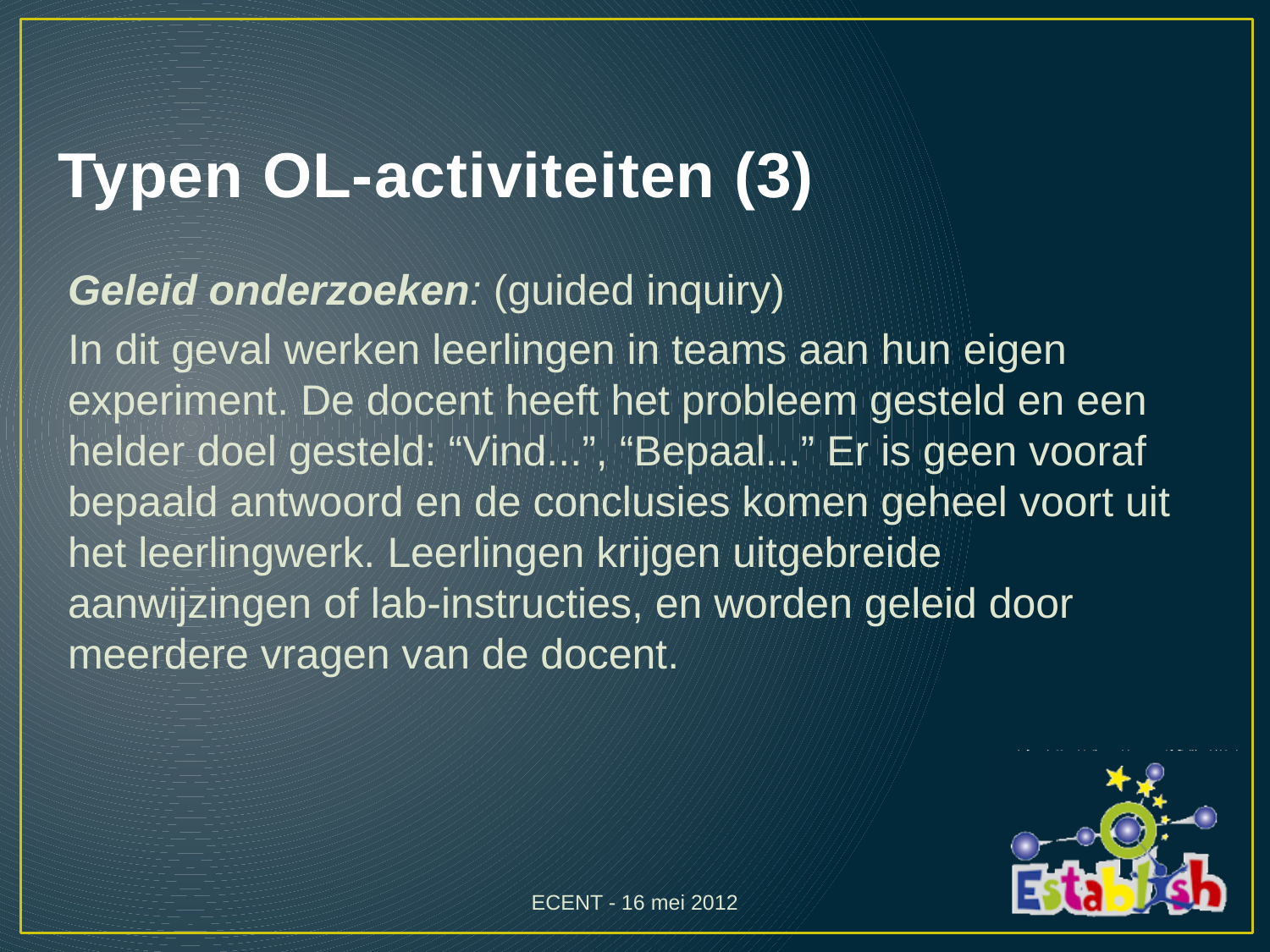

# Typen OL-activiteiten (3)
Geleid onderzoeken: (guided inquiry)
In dit geval werken leerlingen in teams aan hun eigen experiment. De docent heeft het probleem gesteld en een helder doel gesteld: “Vind...”, “Bepaal...” Er is geen vooraf bepaald antwoord en de conclusies komen geheel voort uit het leerlingwerk. Leerlingen krijgen uitgebreide aanwijzingen of lab-instructies, en worden geleid door meerdere vragen van de docent.
ECENT - 16 mei 2012
24